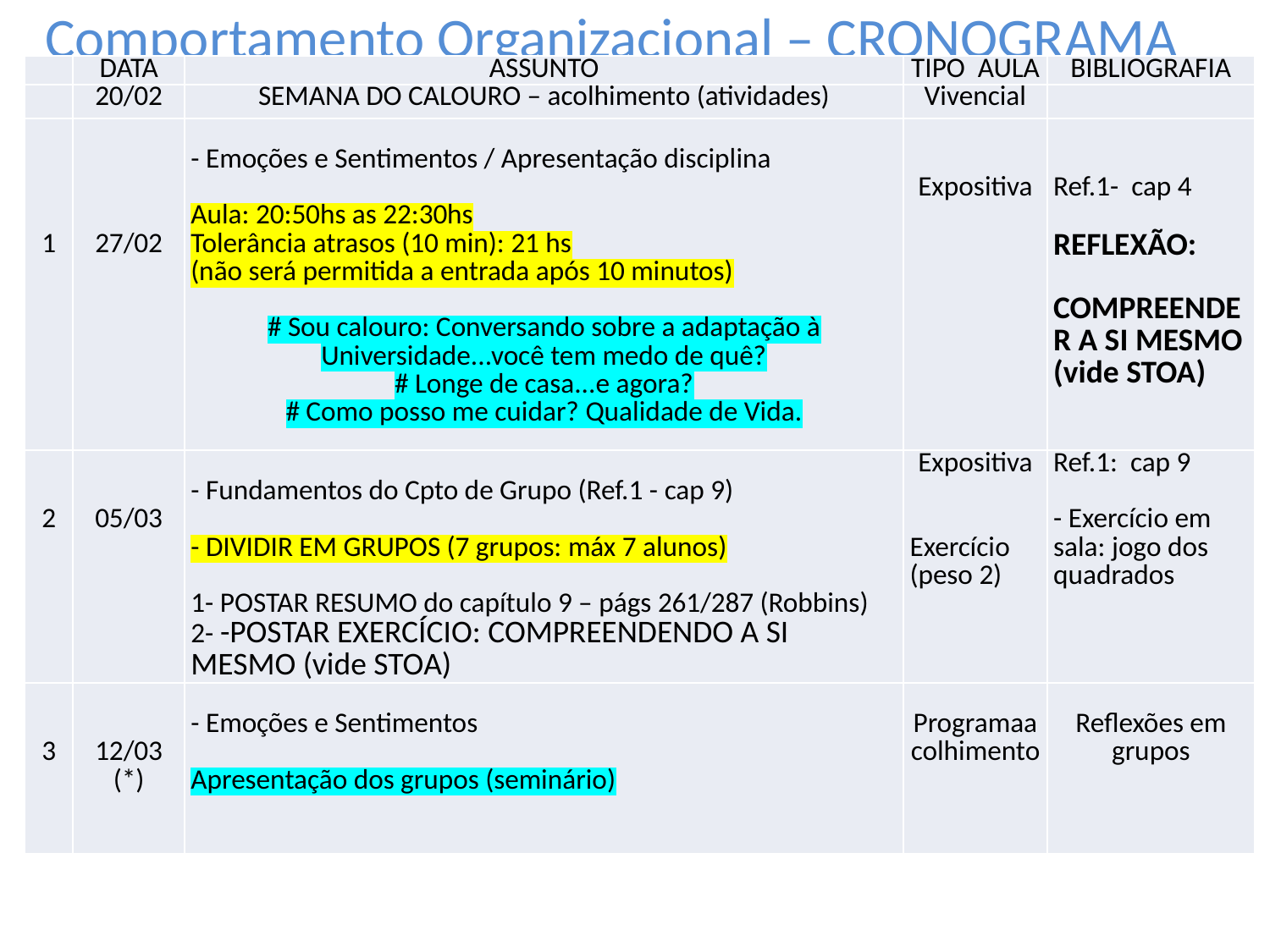

# Comportamento Organizacional – CRONOGRAMA
|  | DATA | ASSUNTO | TIPO AULA | BIBLIOGRAFIA |
| --- | --- | --- | --- | --- |
|  | 20/02 | SEMANA DO CALOURO – acolhimento (atividades) | Vivencial |  |
| 1 | 27/02 | - Emoções e Sentimentos / Apresentação disciplina   Aula: 20:50hs as 22:30hs Tolerância atrasos (10 min): 21 hs (não será permitida a entrada após 10 minutos)   # Sou calouro: Conversando sobre a adaptação à Universidade...você tem medo de quê? # Longe de casa...e agora? # Como posso me cuidar? Qualidade de Vida. | Expositiva | Ref.1- cap 4 REFLEXÃO:   COMPREENDER A SI MESMO (vide STOA) |
| 2 | 05/03 | - Fundamentos do Cpto de Grupo (Ref.1 - cap 9)   - DIVIDIR EM GRUPOS (7 grupos: máx 7 alunos)   1- POSTAR RESUMO do capítulo 9 – págs 261/287 (Robbins) 2- -POSTAR EXERCÍCIO: COMPREENDENDO A SI MESMO (vide STOA) | Expositiva     Exercício (peso 2) | Ref.1: cap 9   - Exercício em sala: jogo dos quadrados |
| 3 | 12/03 (\*) | - Emoções e Sentimentos   Apresentação dos grupos (seminário) | Programaacolhimento | Reflexões em grupos |